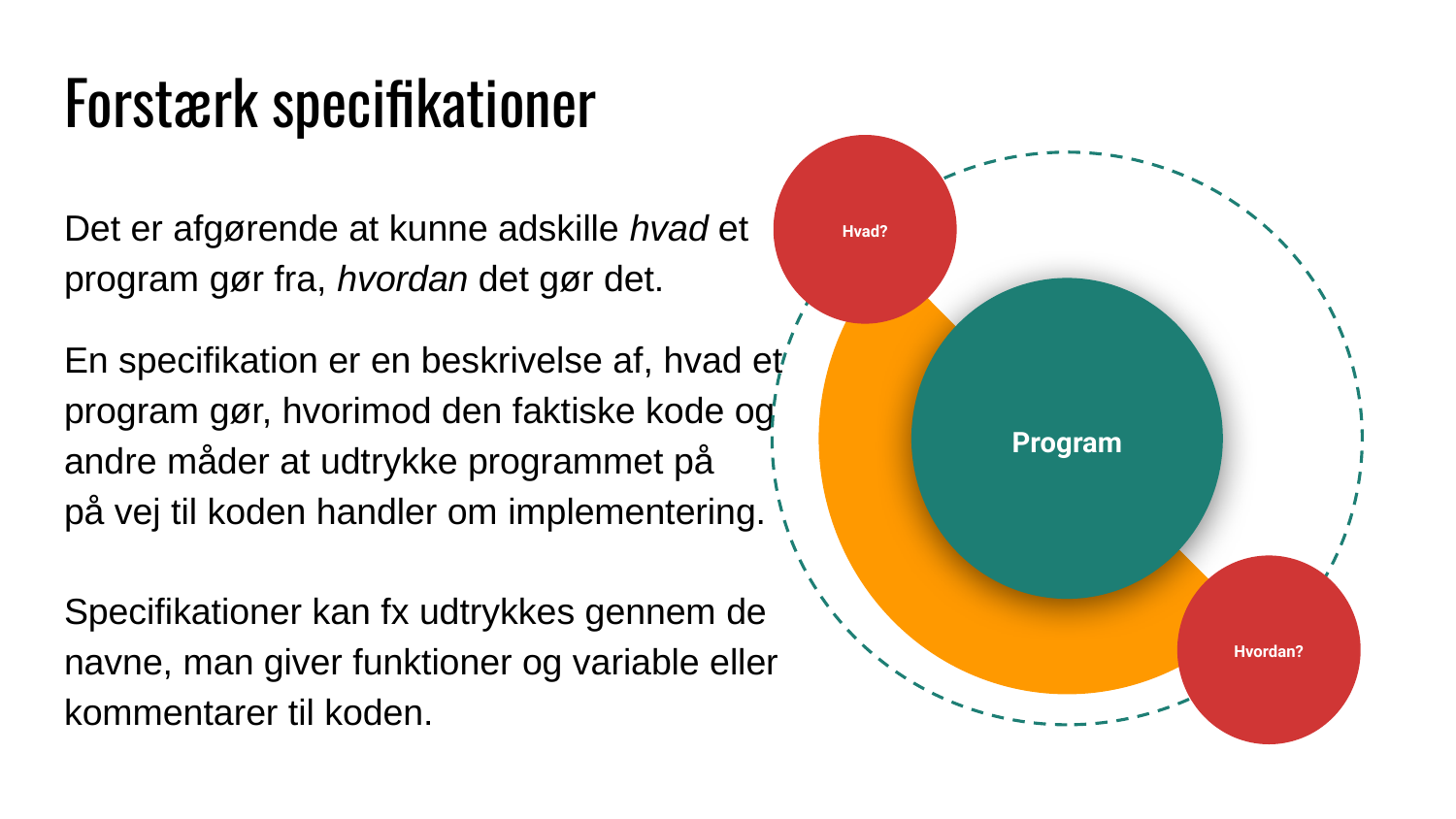

# Forstærk specifikationer

Hvad?

Det er afgørende at kunne adskille hvad et program gør fra, hvordan det gør det.
En specifikation er en beskrivelse af, hvad et program gør, hvorimod den faktiske kode og andre måder at udtrykke programmet på
på vej til koden handler om implementering.
Specifikationer kan fx udtrykkes gennem de navne, man giver funktioner og variable eller kommentarer til koden.

Program

Hvordan?